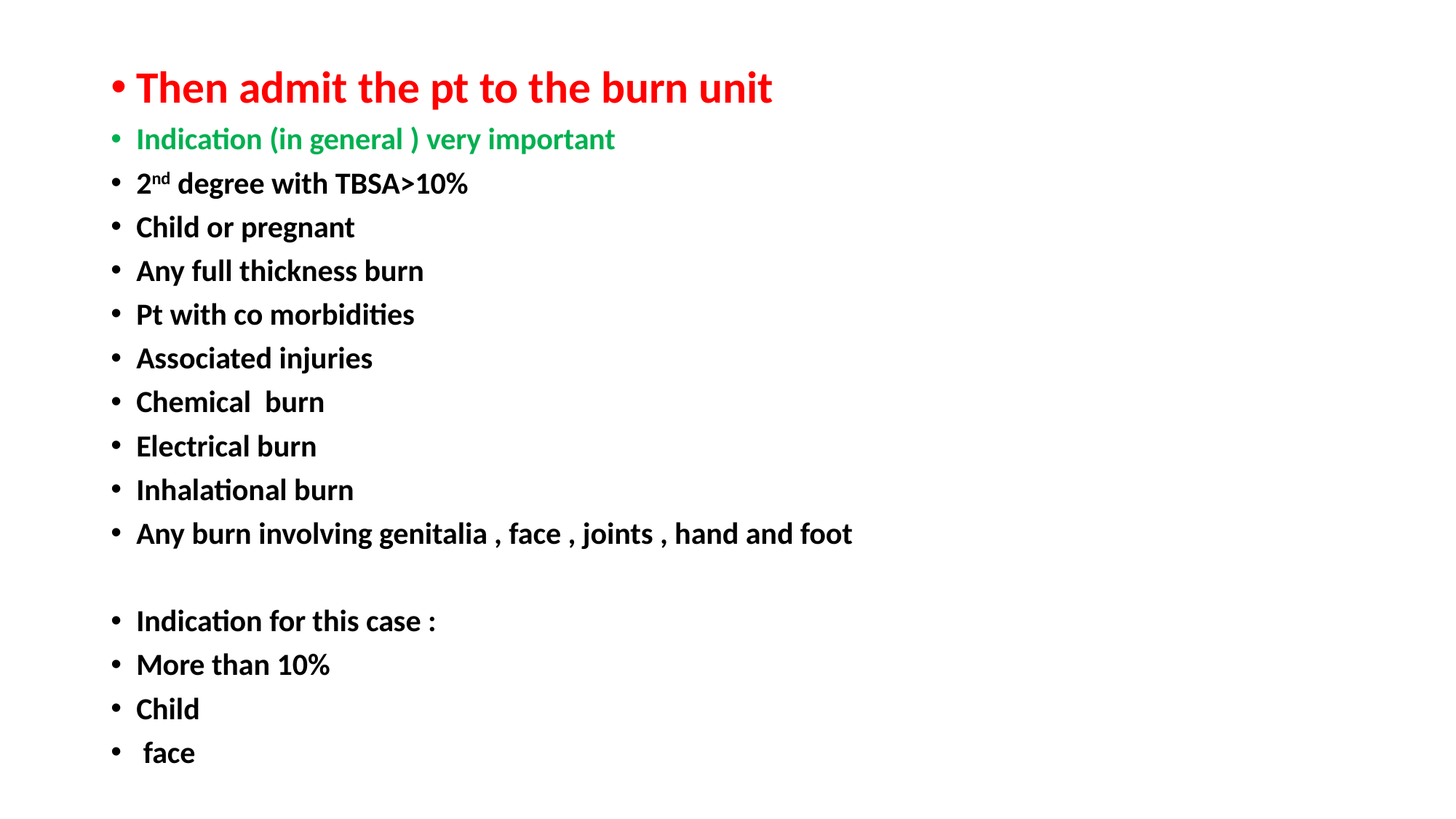

Then admit the pt to the burn unit
Indication (in general ) very important
2nd degree with TBSA>10%
Child or pregnant
Any full thickness burn
Pt with co morbidities
Associated injuries
Chemical  burn
Electrical burn
Inhalational burn
Any burn involving genitalia , face , joints , hand and foot

Indication for this case :
More than 10%
Child
 face